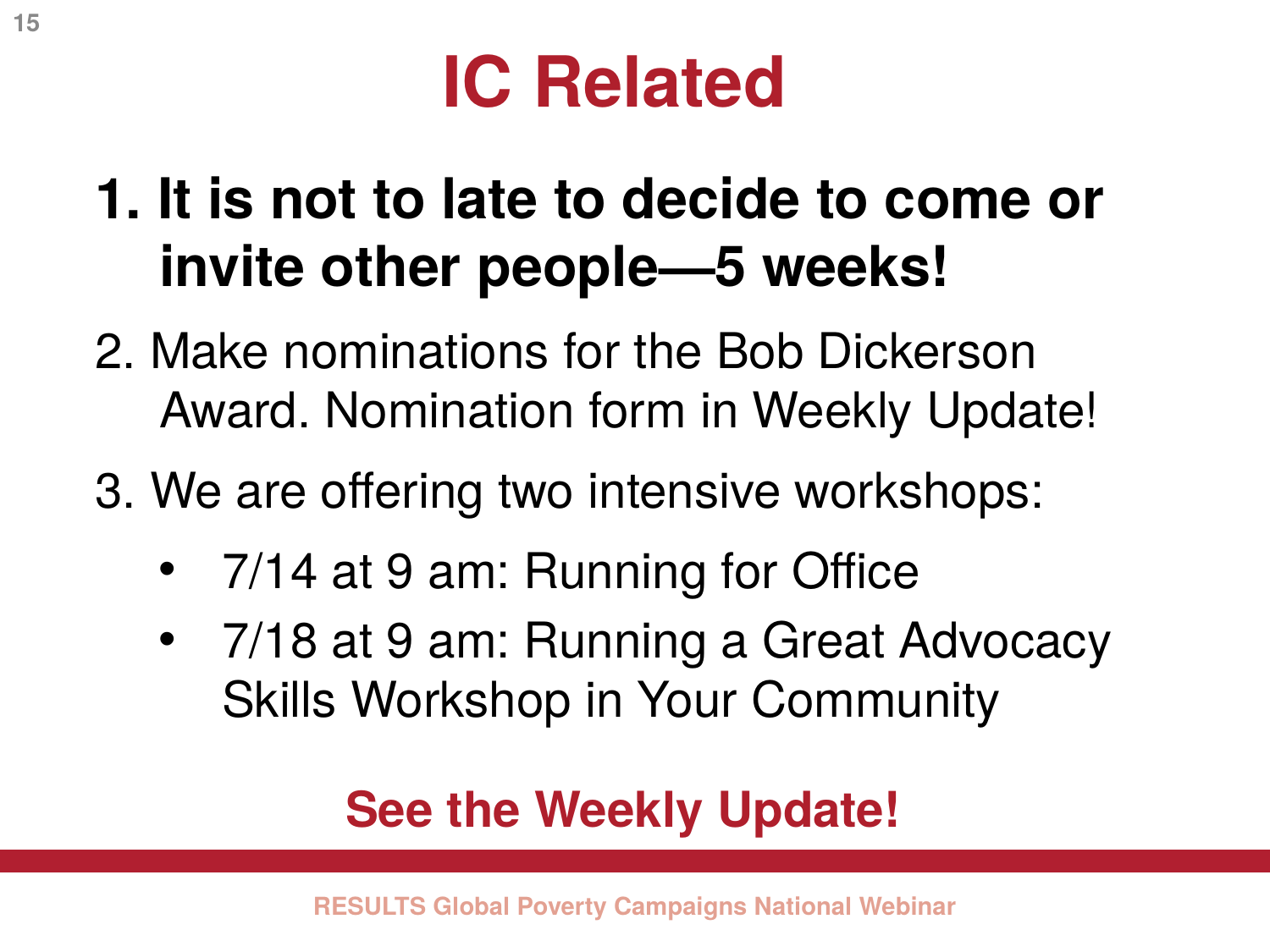

15
IC Related
1. It is not to late to decide to come or invite other people—5 weeks!
2. Make nominations for the Bob Dickerson Award. Nomination form in Weekly Update!
3. We are offering two intensive workshops:
7/14 at 9 am: Running for Office
7/18 at 9 am: Running a Great Advocacy Skills Workshop in Your Community

See the Weekly Update!
RESULTS Global Poverty Campaigns National Webinar